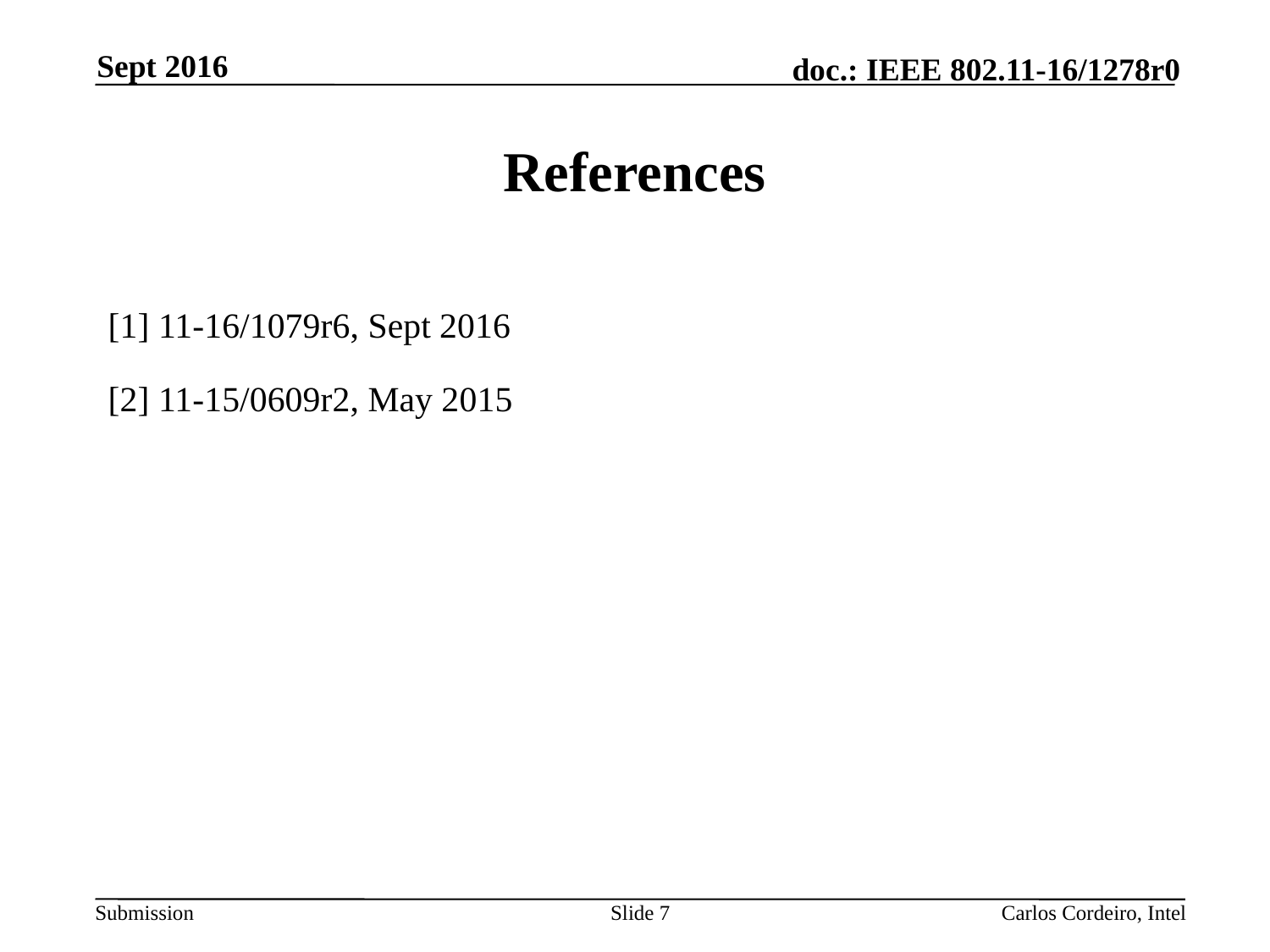

Sept 2016
# References
[1] 11-16/1079r6, Sept 2016
[2] 11-15/0609r2, May 2015
Slide 7
Carlos Cordeiro, Intel